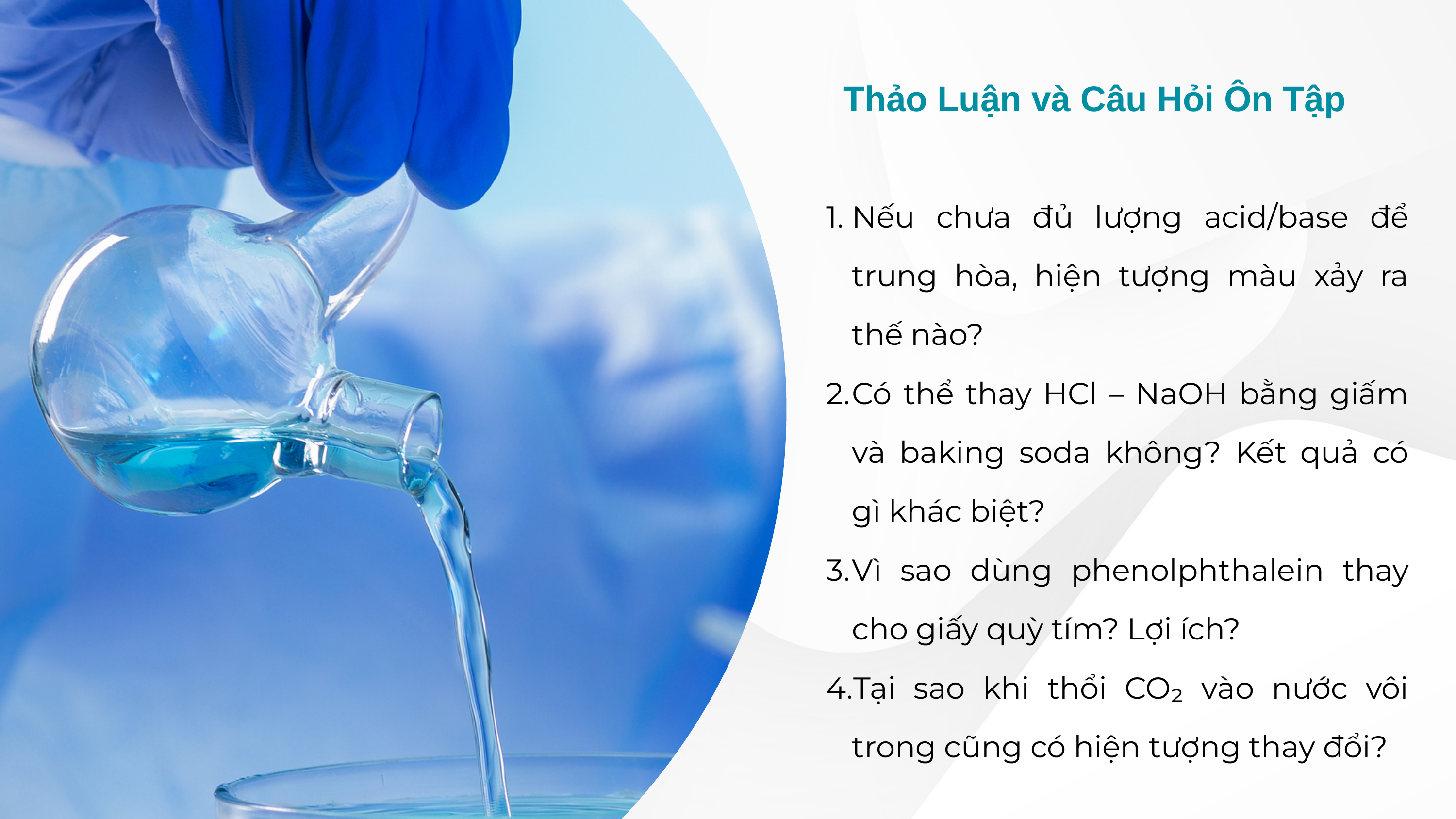

Thảo Luận và Câu Hỏi Ôn Tập
Nếu chưa đủ lượng acid/base để trung hòa, hiện tượng màu xảy ra thế nào?
Có thể thay HCl – NaOH bằng giấm và baking soda không? Kết quả có gì khác biệt?
Vì sao dùng phenolphthalein thay cho giấy quỳ tím? Lợi ích?
Tại sao khi thổi CO₂ vào nước vôi trong cũng có hiện tượng thay đổi?